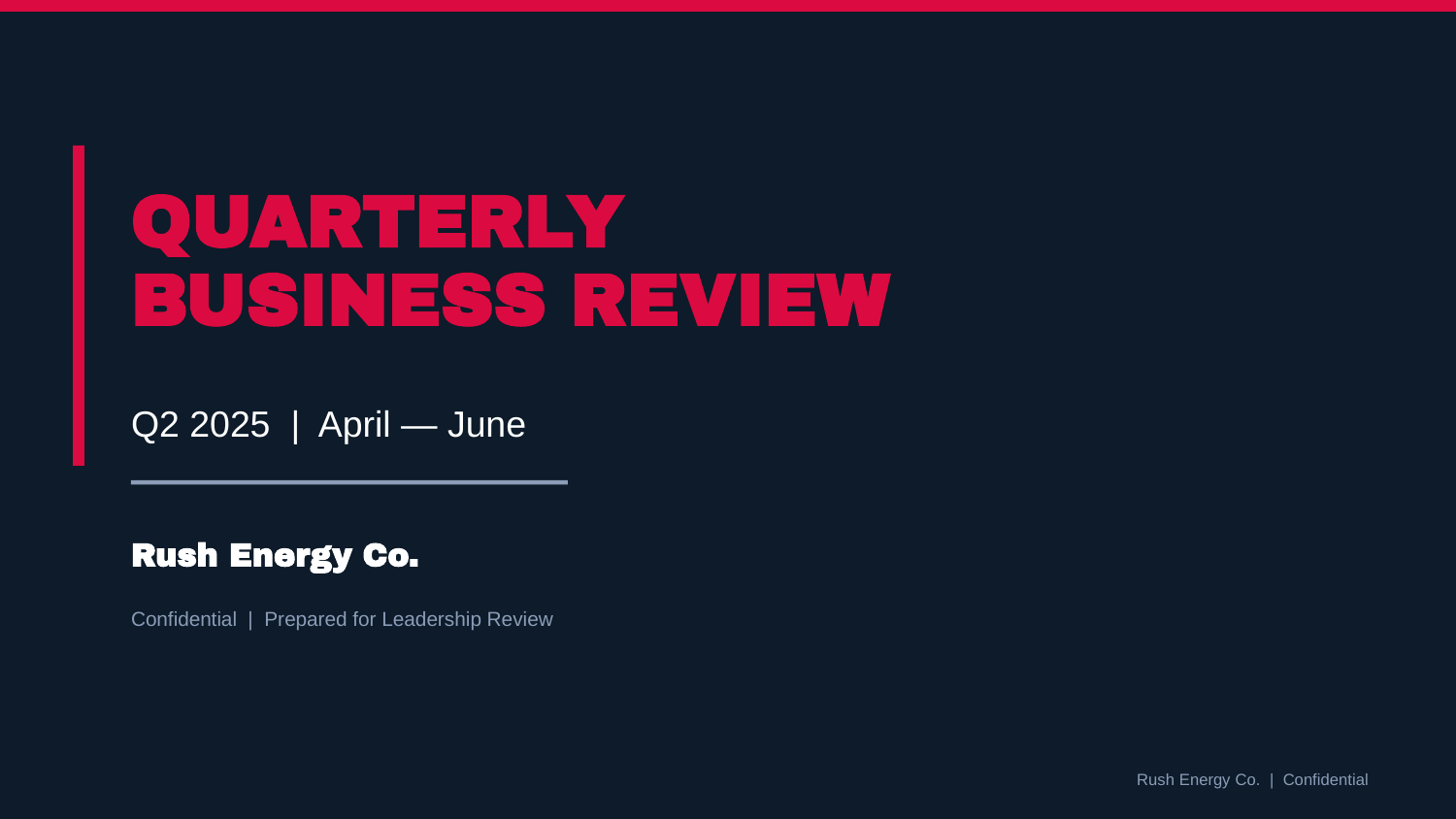

QUARTERLY
BUSINESS REVIEW
Q2 2025  |  April — June

Rush Energy Co.
Confidential  |  Prepared for Leadership Review
Rush Energy Co.  |  Confidential